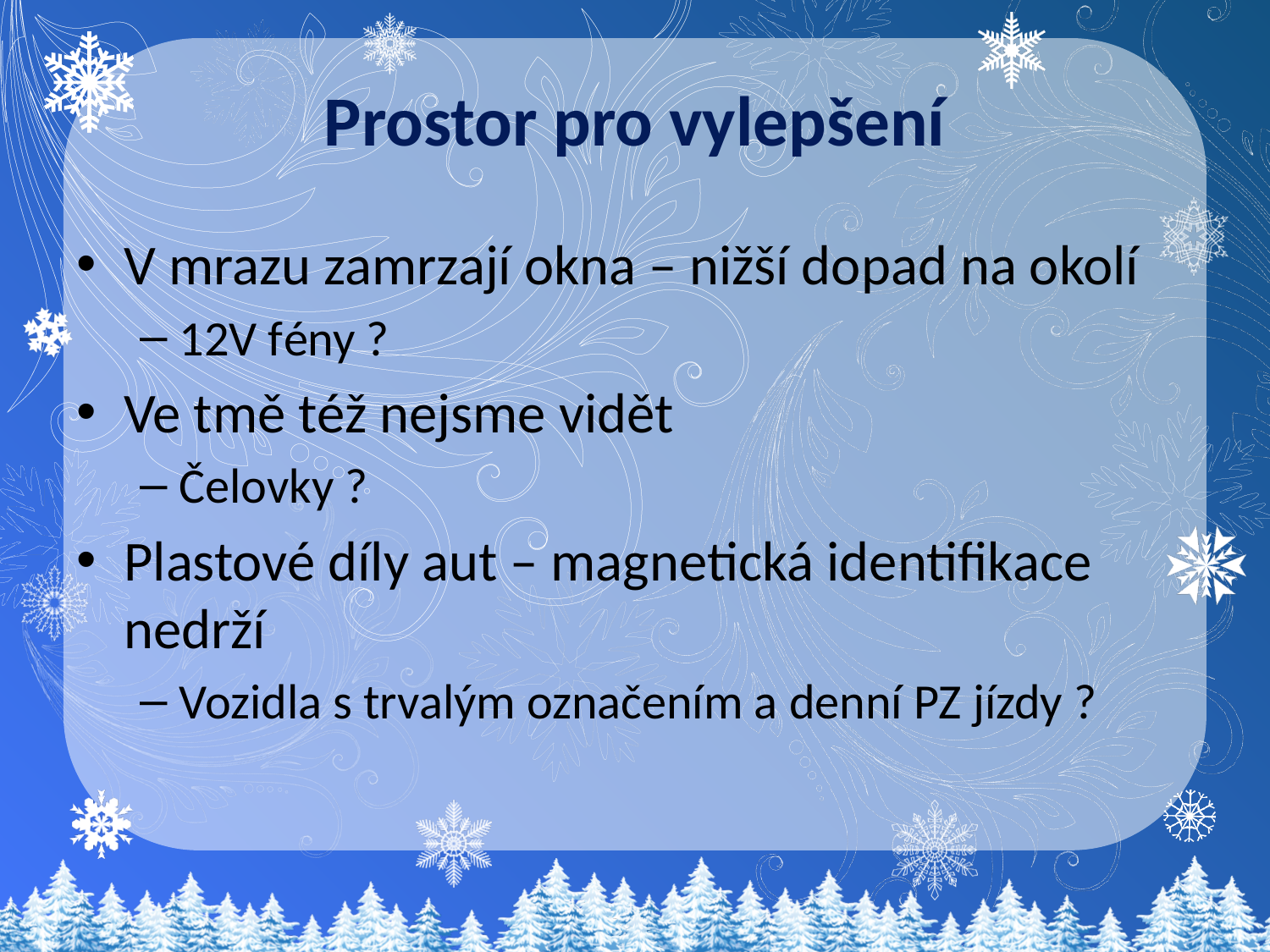

# Prostor pro vylepšení
V mrazu zamrzají okna – nižší dopad na okolí
12V fény ?
Ve tmě též nejsme vidět
Čelovky ?
Plastové díly aut – magnetická identifikace nedrží
Vozidla s trvalým označením a denní PZ jízdy ?